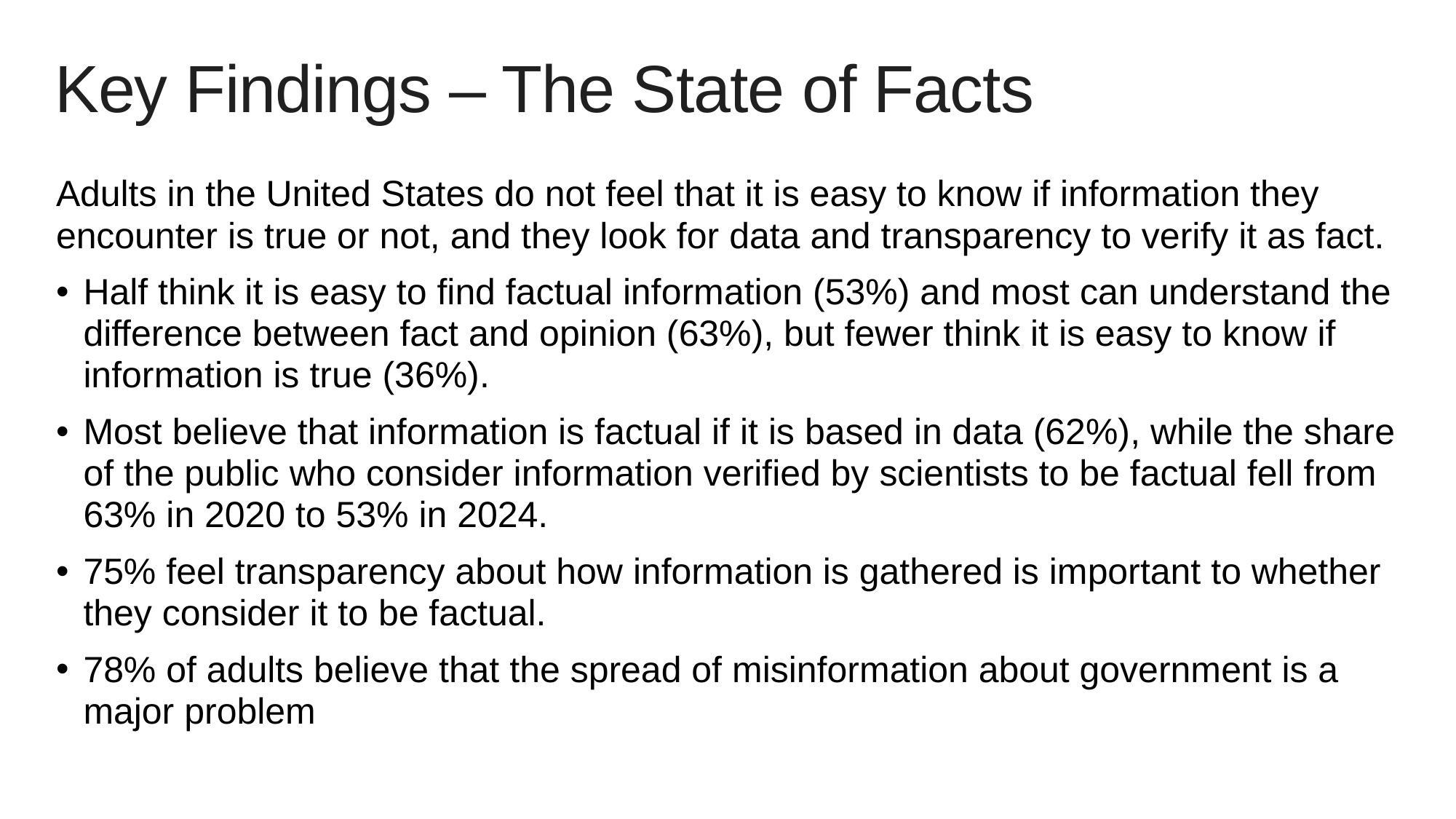

# Key Findings – The State of Facts
Adults in the United States do not feel that it is easy to know if information they encounter is true or not, and they look for data and transparency to verify it as fact.
Half think it is easy to find factual information (53%) and most can understand the difference between fact and opinion (63%), but fewer think it is easy to know if information is true (36%).
Most believe that information is factual if it is based in data (62%), while the share of the public who consider information verified by scientists to be factual fell from 63% in 2020 to 53% in 2024.
75% feel transparency about how information is gathered is important to whether they consider it to be factual.
78% of adults believe that the spread of misinformation about government is a major problem